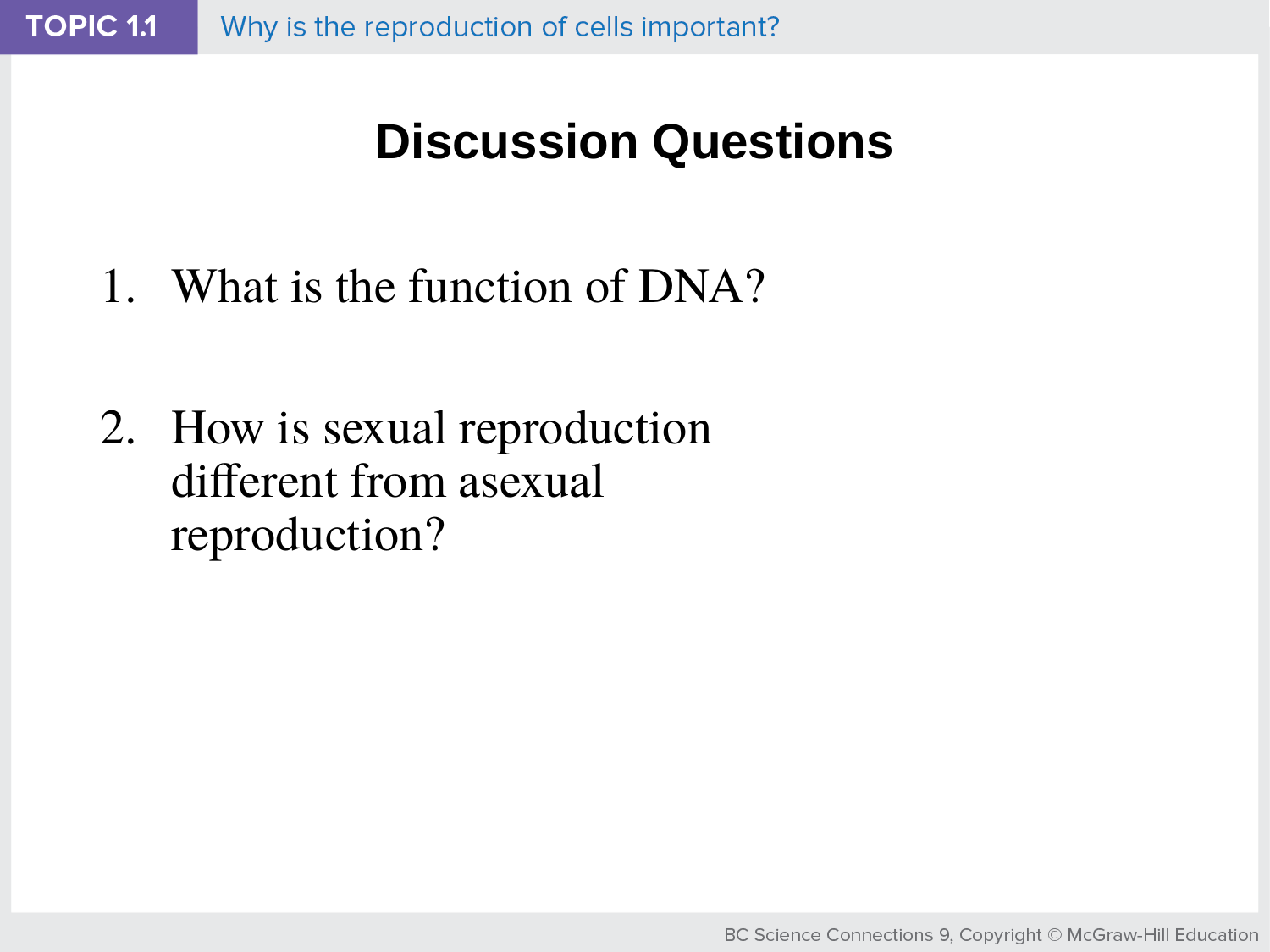

# Discussion Questions
What is the function of DNA?

How is sexual reproduction different from asexual reproduction?